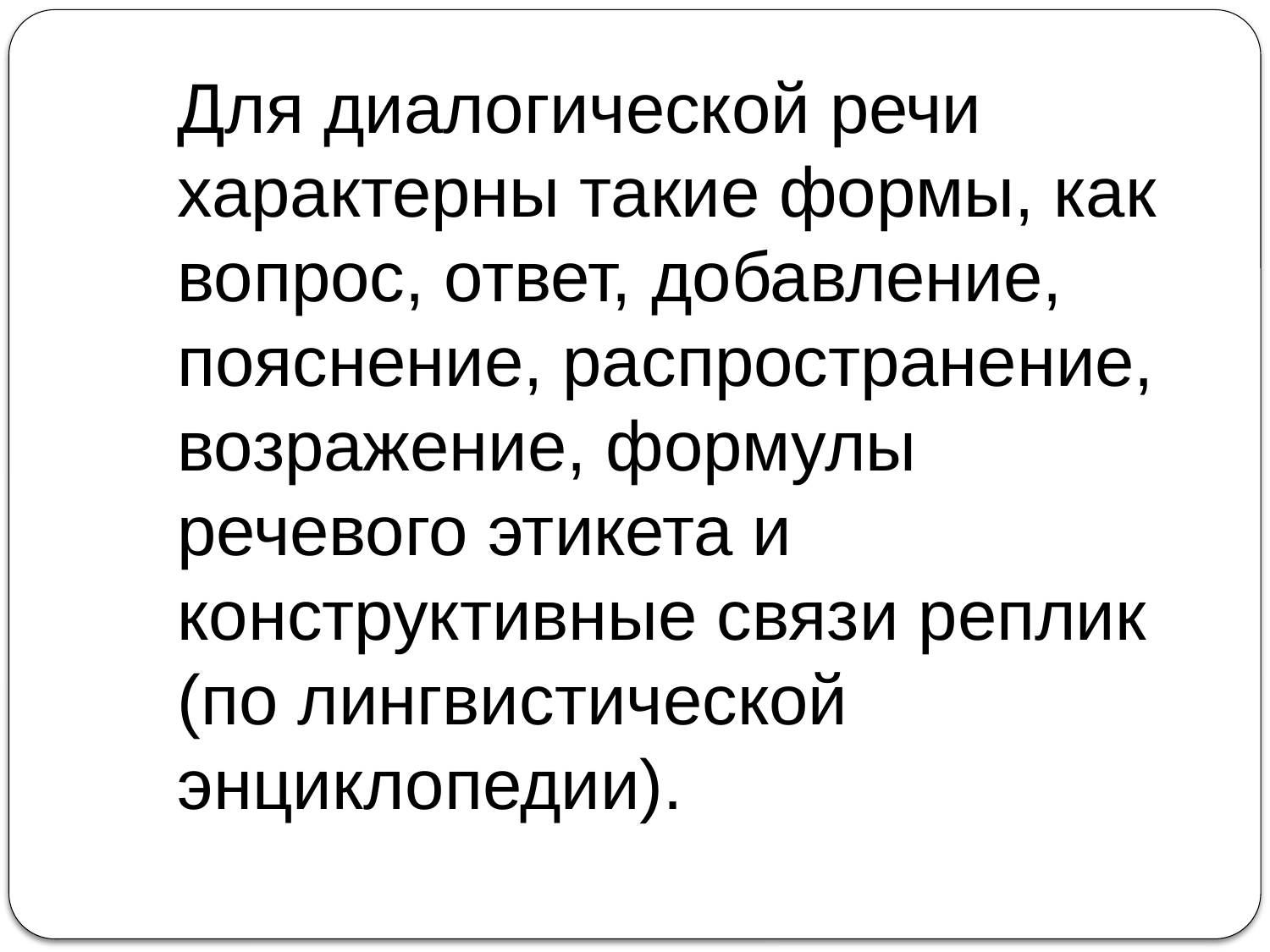

Для диалогической речи характерны такие формы, как вопрос, ответ, добавление, пояснение, распространение, возражение, формулы речевого этикета и конструктивные связи реплик (по лингвистической энциклопедии).